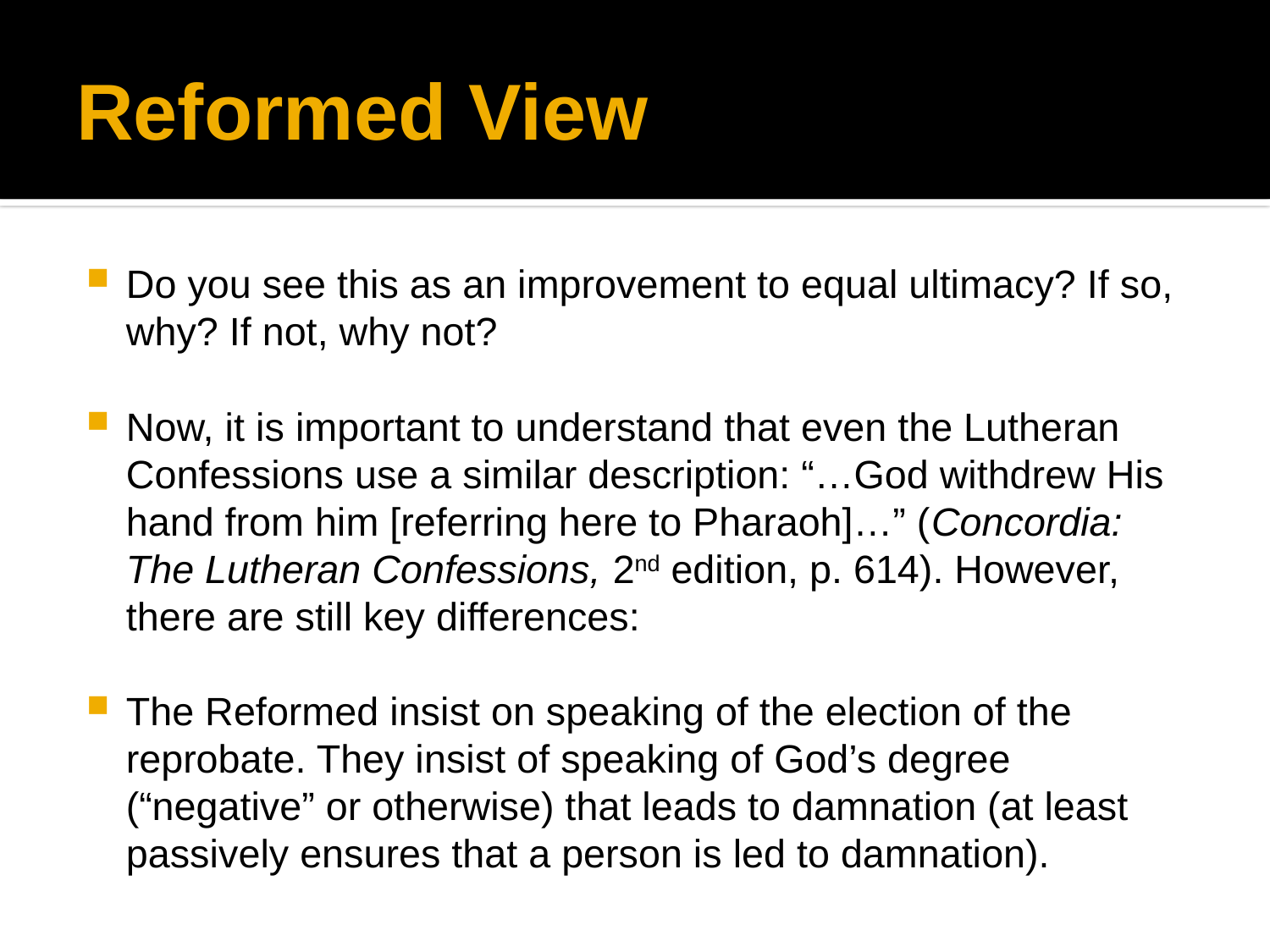

# Reformed View
Do you see this as an improvement to equal ultimacy? If so, why? If not, why not?

Now, it is important to understand that even the Lutheran Confessions use a similar description: “…God withdrew His hand from him [referring here to Pharaoh]…” (Concordia: The Lutheran Confessions, 2nd edition, p. 614). However, there are still key differences:

The Reformed insist on speaking of the election of the reprobate. They insist of speaking of God’s degree (“negative” or otherwise) that leads to damnation (at least passively ensures that a person is led to damnation).